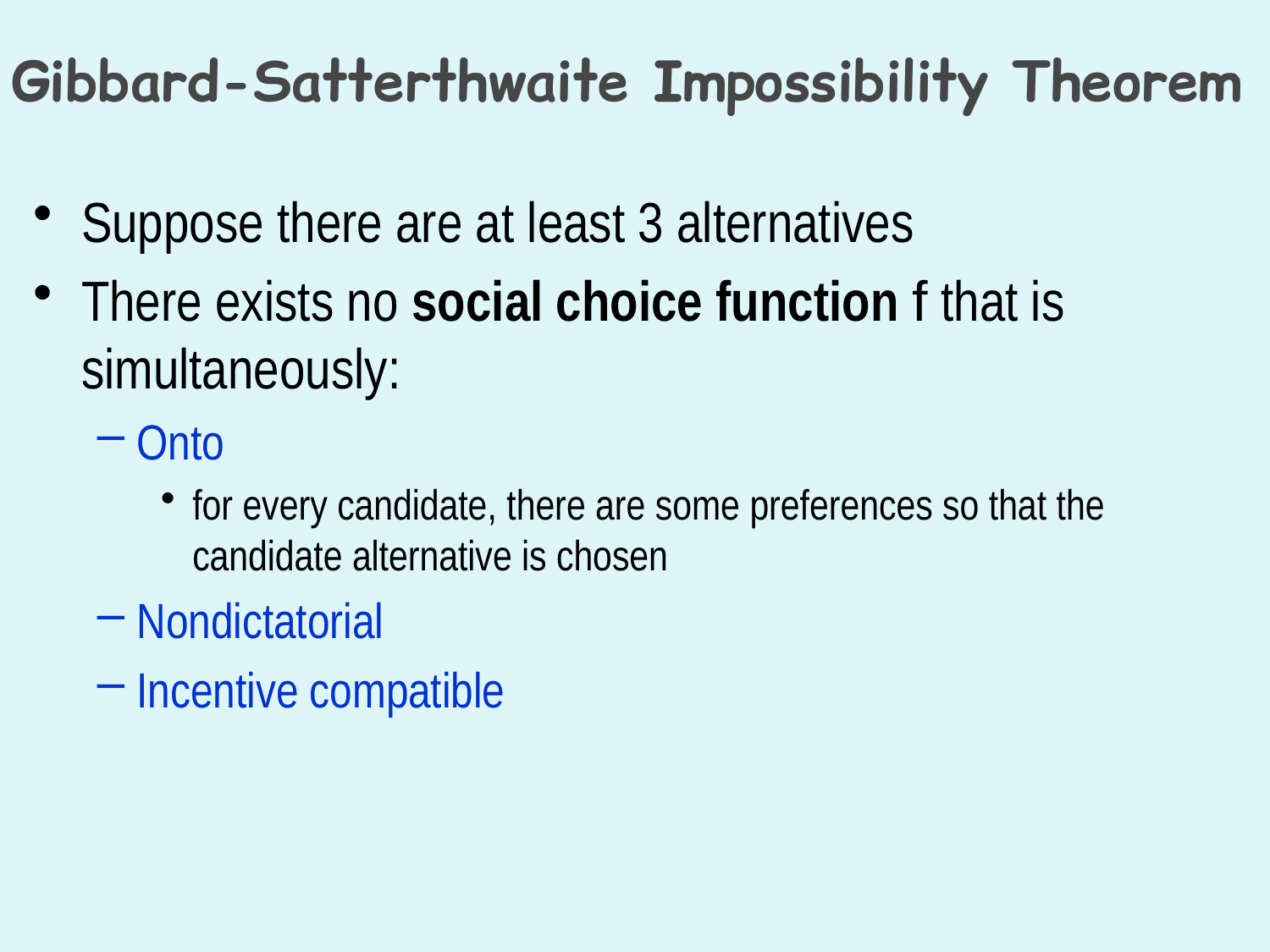

# Gibbard-Satterthwaite Impossibility Theorem
Suppose there are at least 3 alternatives
There exists no social choice function f that is simultaneously:
Onto
for every candidate, there are some preferences so that the candidate alternative is chosen
Nondictatorial
Incentive compatible